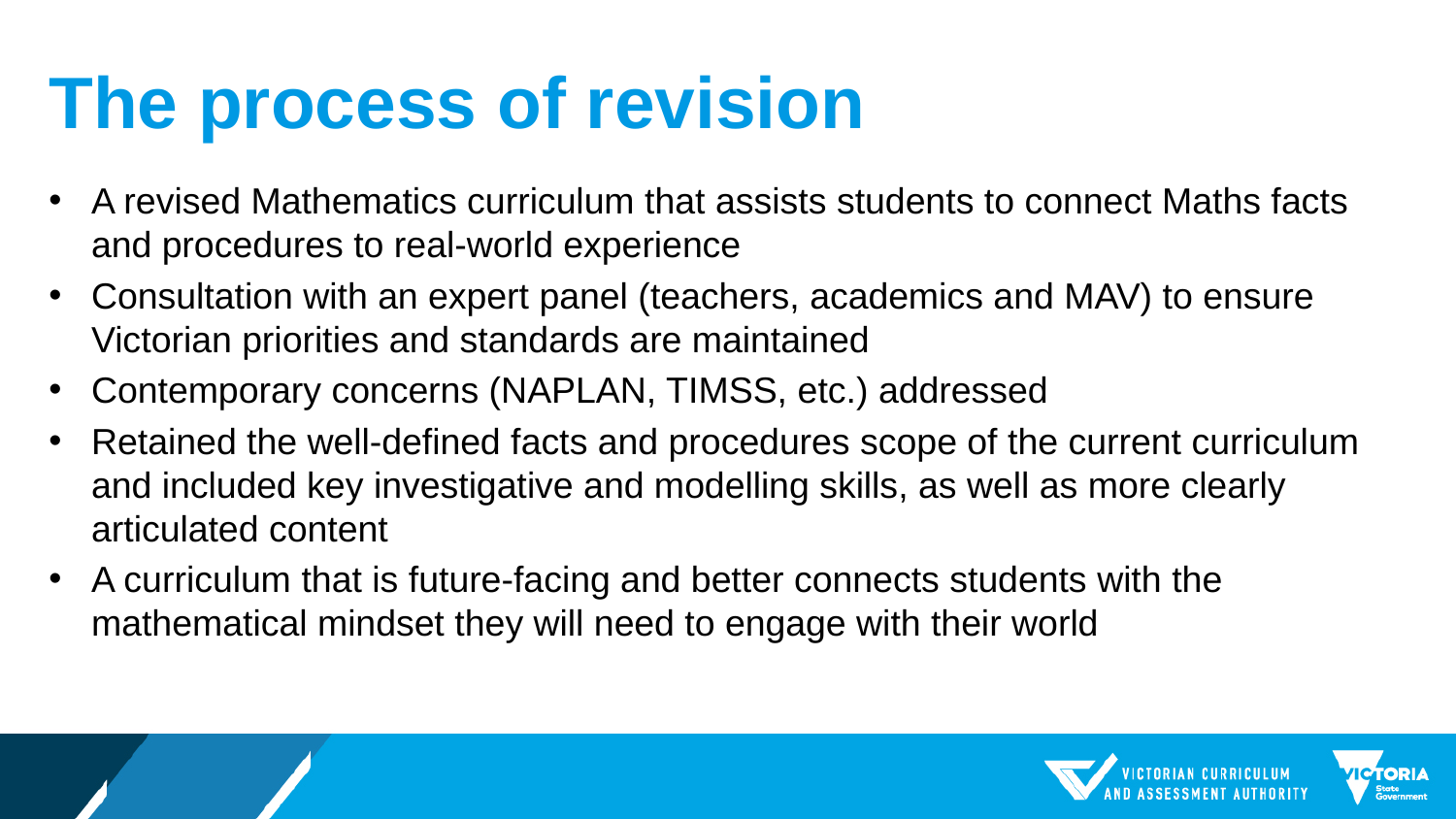

# The process of revision
A revised Mathematics curriculum that assists students to connect Maths facts and procedures to real-world experience
Consultation with an expert panel (teachers, academics and MAV) to ensure Victorian priorities and standards are maintained
Contemporary concerns (NAPLAN, TIMSS, etc.) addressed
Retained the well-defined facts and procedures scope of the current curriculum and included key investigative and modelling skills, as well as more clearly articulated content
A curriculum that is future-facing and better connects students with the mathematical mindset they will need to engage with their world